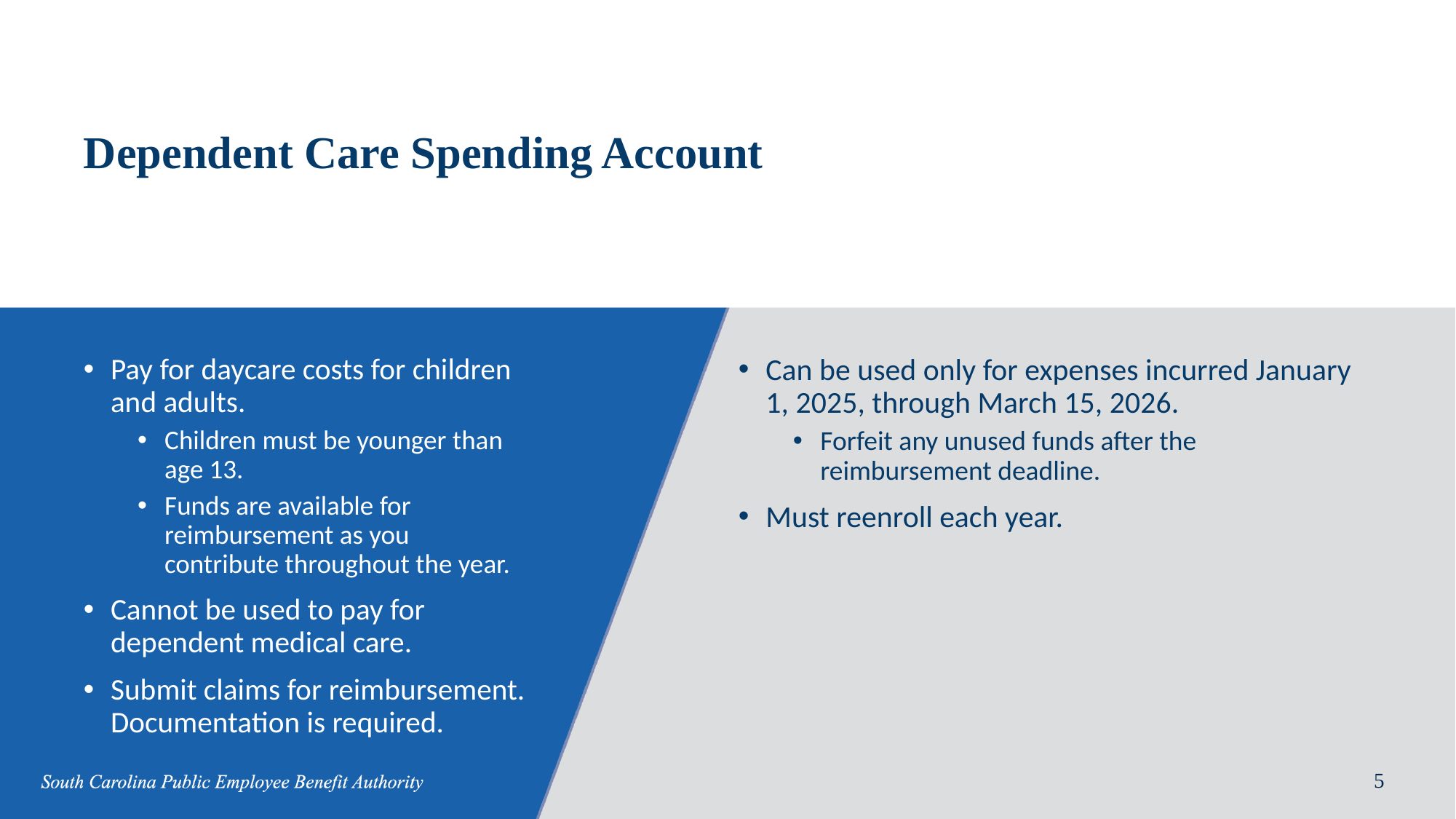

# Dependent Care Spending Account
Can be used only for expenses incurred January 1, 2025, through March 15, 2026.
Forfeit any unused funds after the reimbursement deadline.
Must reenroll each year.

Pay for daycare costs for children and adults.
Children must be younger than age 13.
Funds are available for reimbursement as you contribute throughout the year.
Cannot be used to pay for dependent medical care.
Submit claims for reimbursement. Documentation is required.

5